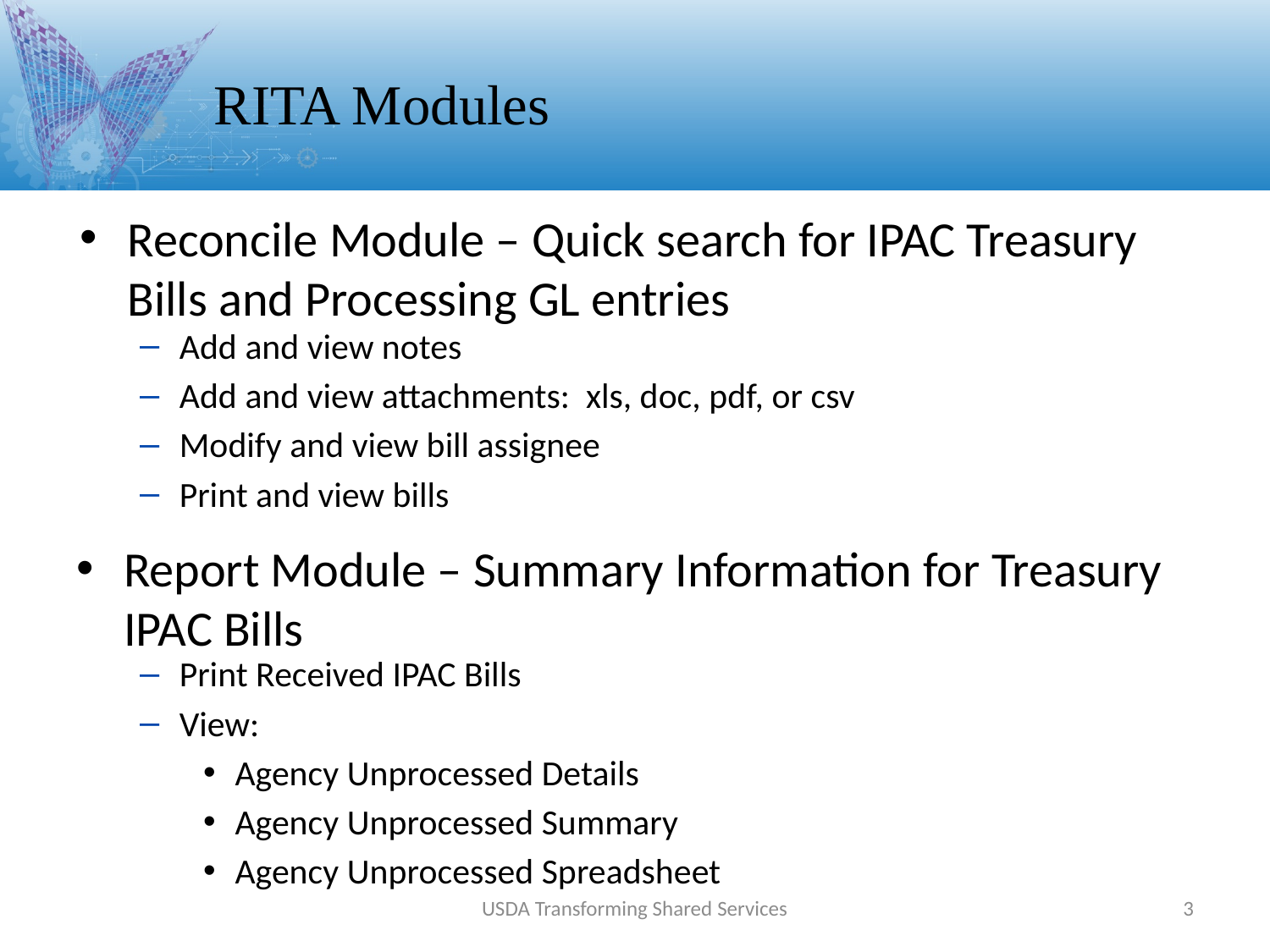

# RITA Modules
Reconcile Module – Quick search for IPAC Treasury Bills and Processing GL entries
Add and view notes
Add and view attachments:  xls, doc, pdf, or csv
Modify and view bill assignee
Print and view bills
Report Module – Summary Information for Treasury IPAC Bills
Print Received IPAC Bills
View:
Agency Unprocessed Details
Agency Unprocessed Summary
Agency Unprocessed Spreadsheet
USDA Transforming Shared Services
3